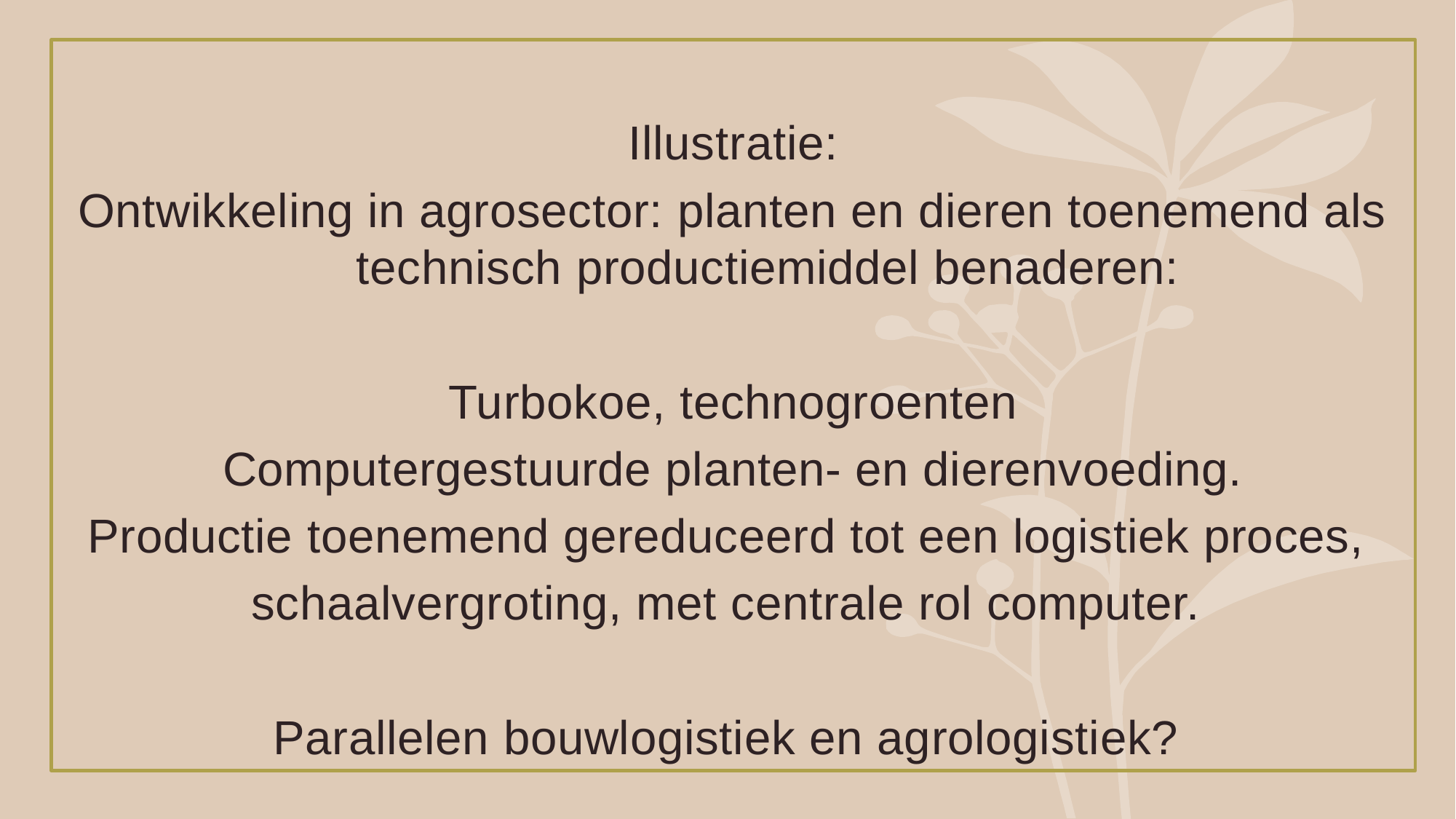

Illustratie:
Ontwikkeling in agrosector: planten en dieren toenemend als technisch productiemiddel benaderen:

Turbokoe, technogroenten
Computergestuurde planten- en dierenvoeding.
Productie toenemend gereduceerd tot een logistiek proces,
schaalvergroting, met centrale rol computer.

Parallelen bouwlogistiek en agrologistiek?